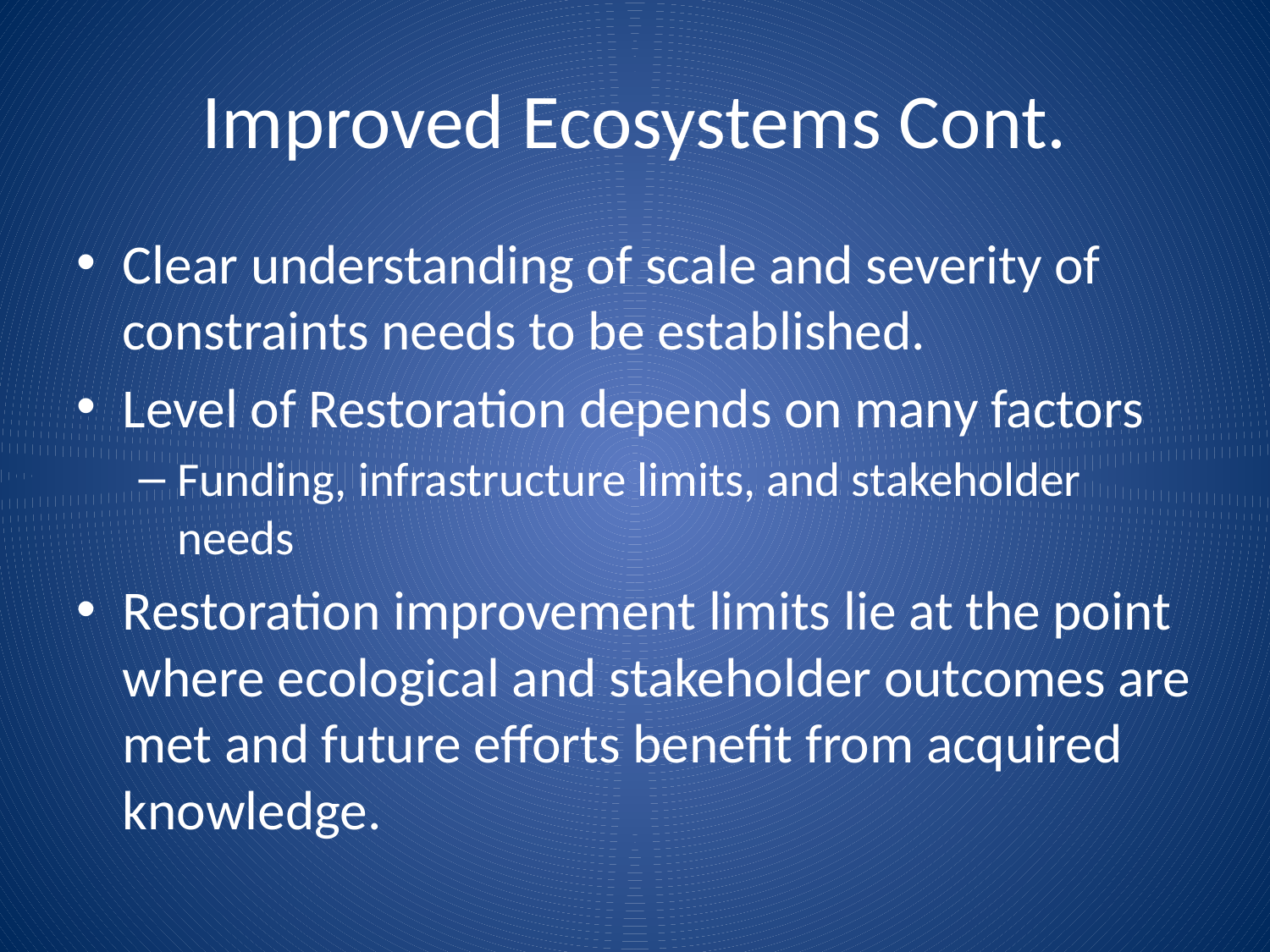

# Improved Ecosystems Cont.
Clear understanding of scale and severity of constraints needs to be established.
Level of Restoration depends on many factors
Funding, infrastructure limits, and stakeholder needs
Restoration improvement limits lie at the point where ecological and stakeholder outcomes are met and future efforts benefit from acquired knowledge.